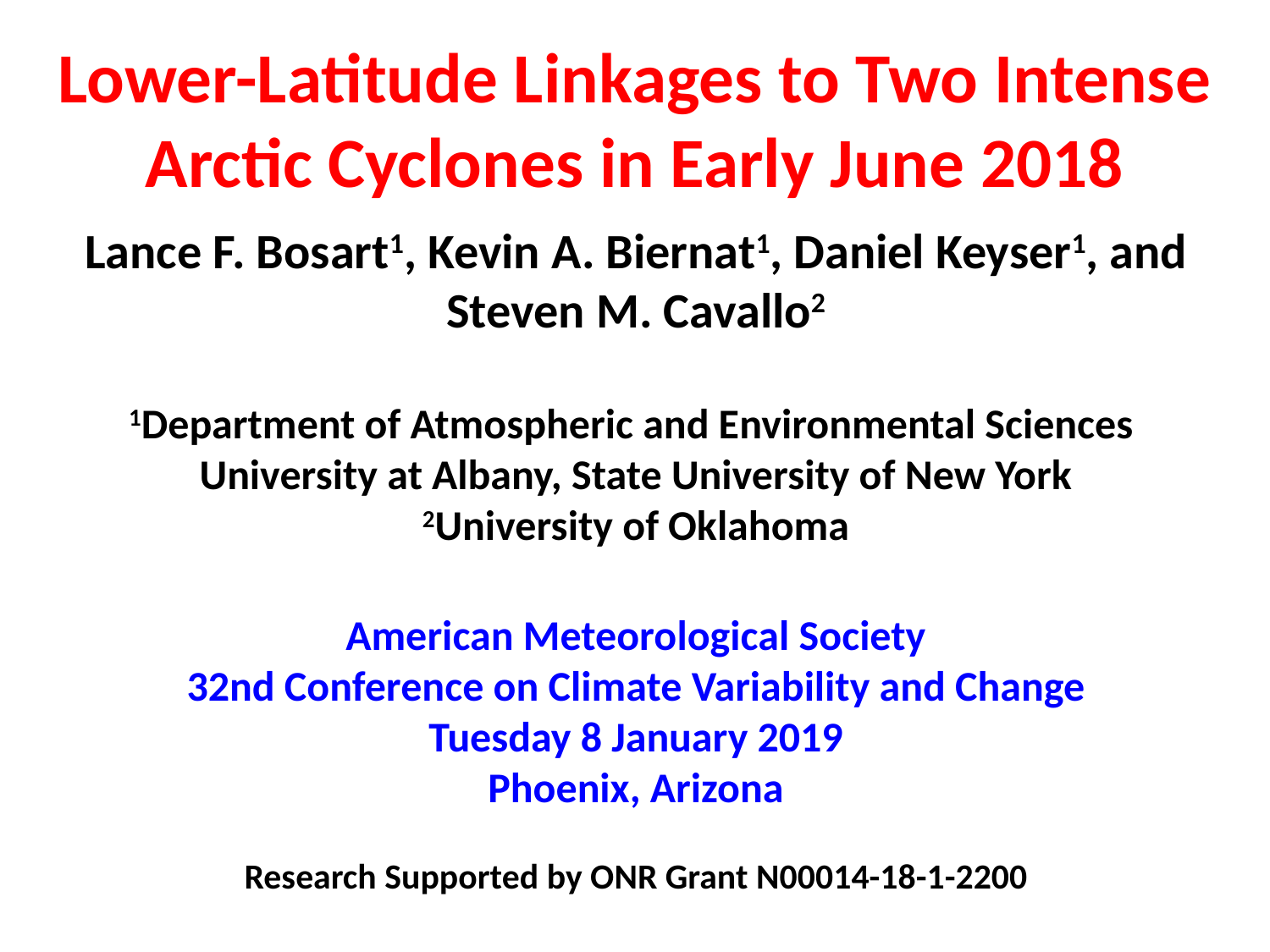

Lower-Latitude Linkages to Two Intense Arctic Cyclones in Early June 2018
Lance F. Bosart1, Kevin A. Biernat1, Daniel Keyser1, and Steven M. Cavallo2

1Department of Atmospheric and Environmental Sciences
University at Albany, State University of New York
2University of Oklahoma

American Meteorological Society
32nd Conference on Climate Variability and Change
Tuesday 8 January 2019
Phoenix, Arizona

Research Supported by ONR Grant N00014-18-1-2200